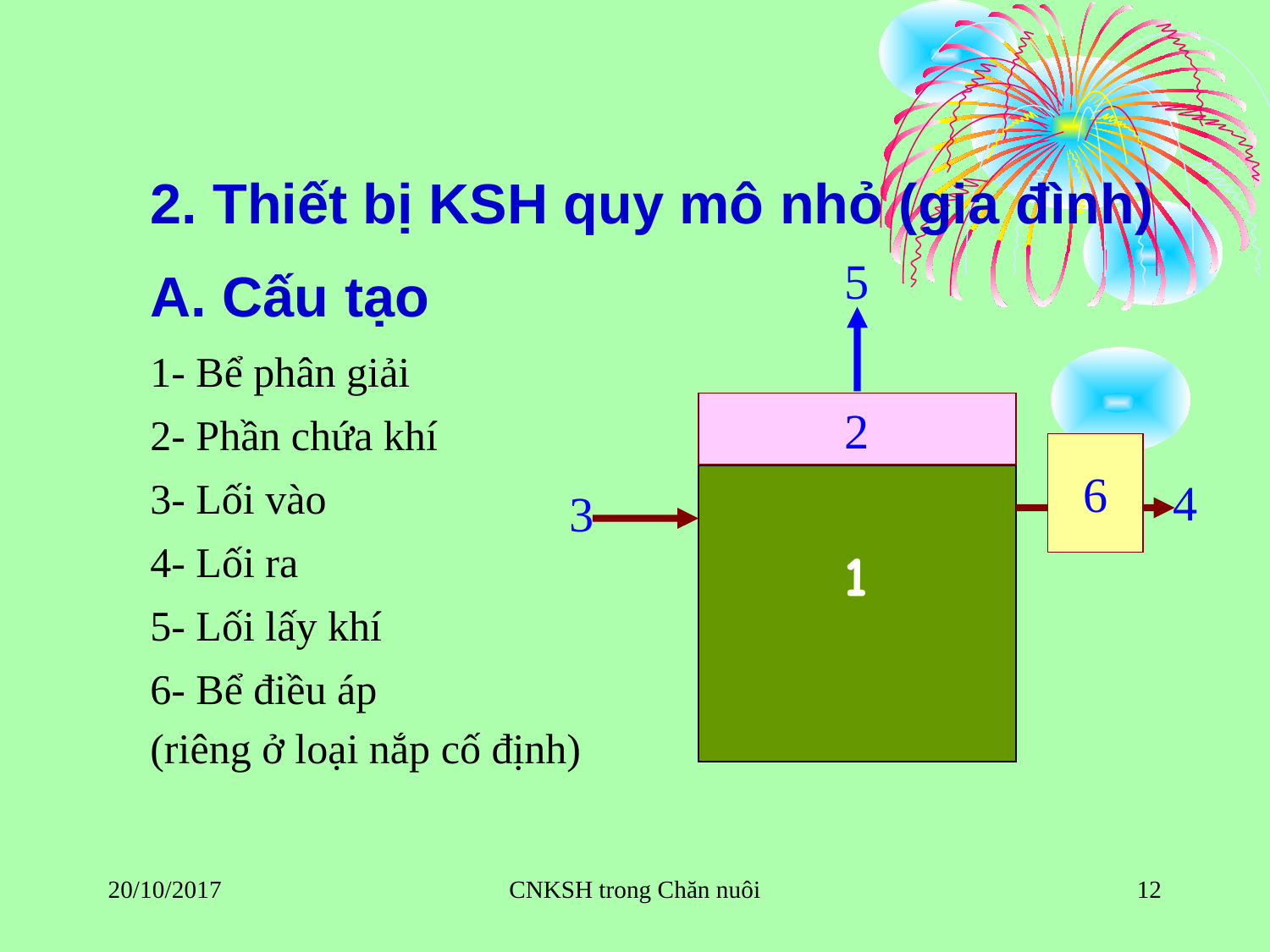

# 2. Thiết bị KSH quy mô nhỏ (gia đình)
5
A. Cấu tạo

1- Bể phân giải
2
2- Phần chứa khí
6
3- Lối vào

1
4
3

4- Lối ra
5- Lối lấy khí
6- Bể điều áp
(riêng ở loại nắp cố định)
20/10/2017
CNKSH trong Chăn nuôi
12